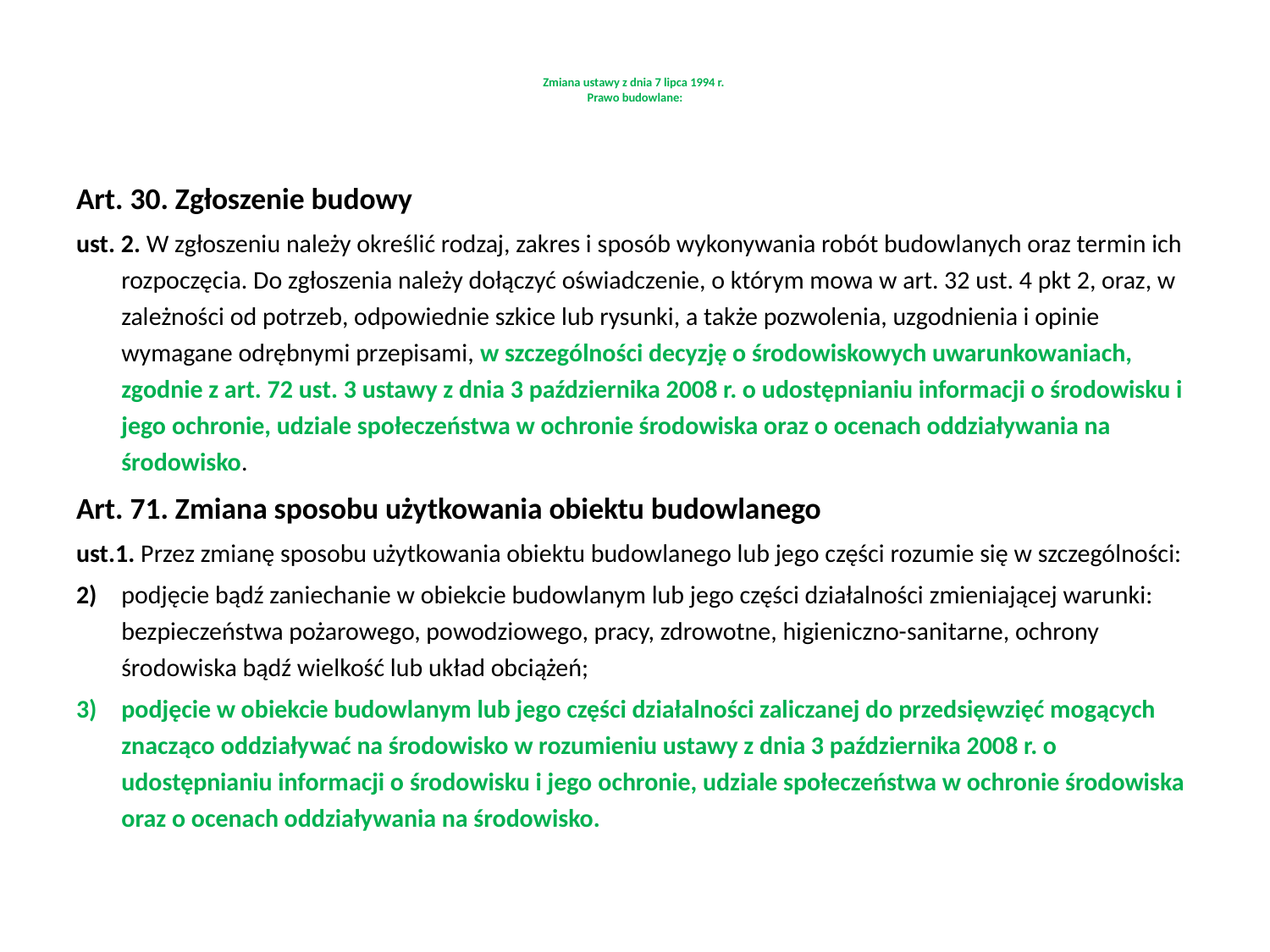

# Zmiana ustawy z dnia 7 lipca 1994 r. Prawo budowlane:
Art. 30. Zgłoszenie budowy
ust. 2. W zgłoszeniu należy określić rodzaj, zakres i sposób wykonywania robót budowlanych oraz termin ich rozpoczęcia. Do zgłoszenia należy dołączyć oświadczenie, o którym mowa w art. 32 ust. 4 pkt 2, oraz, w zależności od potrzeb, odpowiednie szkice lub rysunki, a także pozwolenia, uzgodnienia i opinie wymagane odrębnymi przepisami, w szczególności decyzję o środowiskowych uwarunkowaniach, zgodnie z art. 72 ust. 3 ustawy z dnia 3 października 2008 r. o udostępnianiu informacji o środowisku i jego ochronie, udziale społeczeństwa w ochronie środowiska oraz o ocenach oddziaływania na środowisko.
Art. 71. Zmiana sposobu użytkowania obiektu budowlanego
ust.1. Przez zmianę sposobu użytkowania obiektu budowlanego lub jego części rozumie się w szczególności:
2) 	podjęcie bądź zaniechanie w obiekcie budowlanym lub jego części działalności zmieniającej warunki: bezpieczeństwa pożarowego, powodziowego, pracy, zdrowotne, higieniczno-sanitarne, ochrony środowiska bądź wielkość lub układ obciążeń;
podjęcie w obiekcie budowlanym lub jego części działalności zaliczanej do przedsięwzięć mogących znacząco oddziaływać na środowisko w rozumieniu ustawy z dnia 3 października 2008 r. o udostępnianiu informacji o środowisku i jego ochronie, udziale społeczeństwa w ochronie środowiska oraz o ocenach oddziaływania na środowisko.